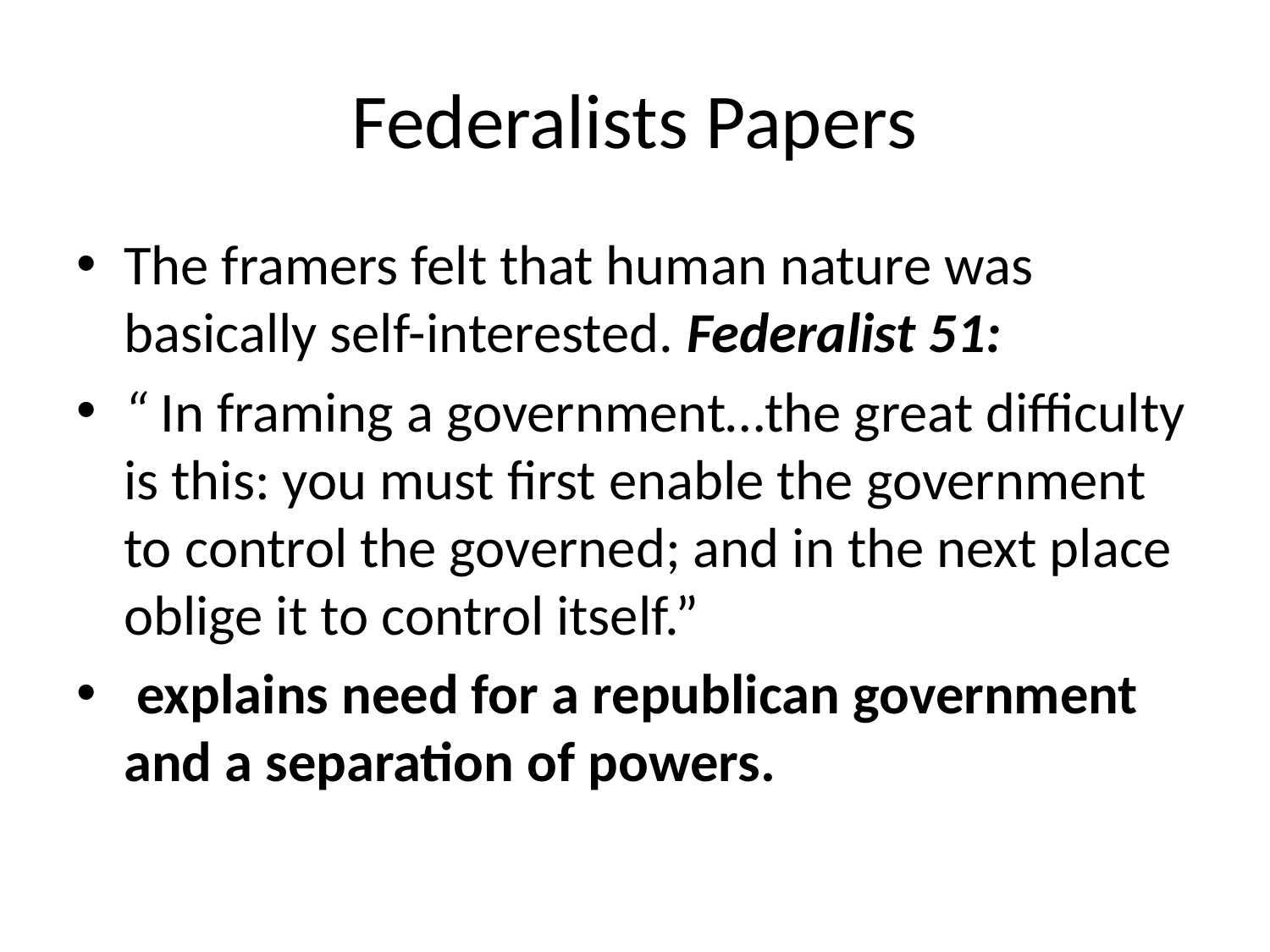

# Federalists Papers
The framers felt that human nature was basically self-interested. Federalist 51:
“ In framing a government…the great difficulty is this: you must first enable the government to control the governed; and in the next place oblige it to control itself.”
 explains need for a republican government and a separation of powers.